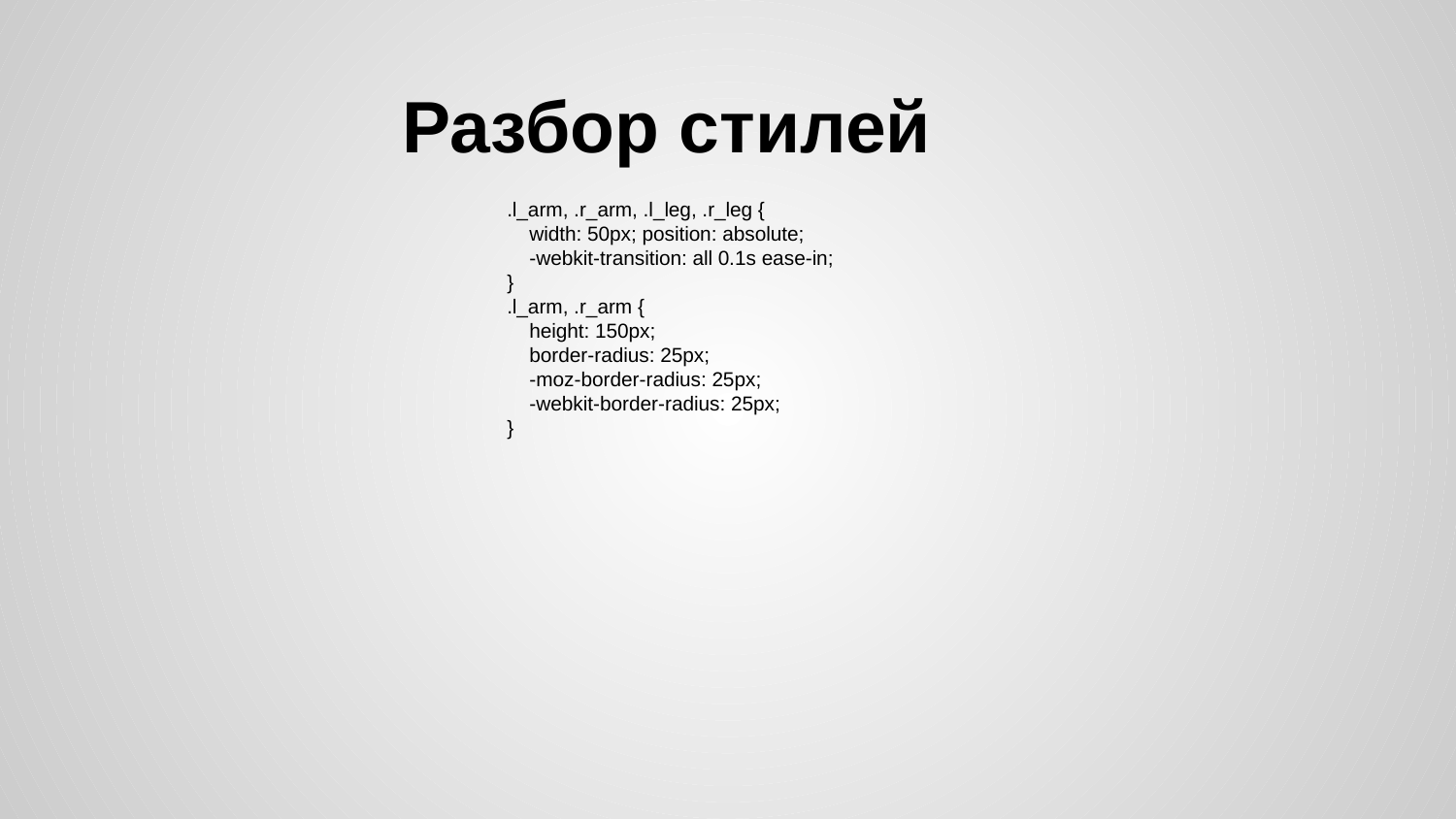

# Разбор стилей
.l_arm, .r_arm, .l_leg, .r_leg {
    width: 50px; position: absolute;
    -webkit-transition: all 0.1s ease-in;
}
.l_arm, .r_arm {
    height: 150px;
    border-radius: 25px;
    -moz-border-radius: 25px;
    -webkit-border-radius: 25px;
}